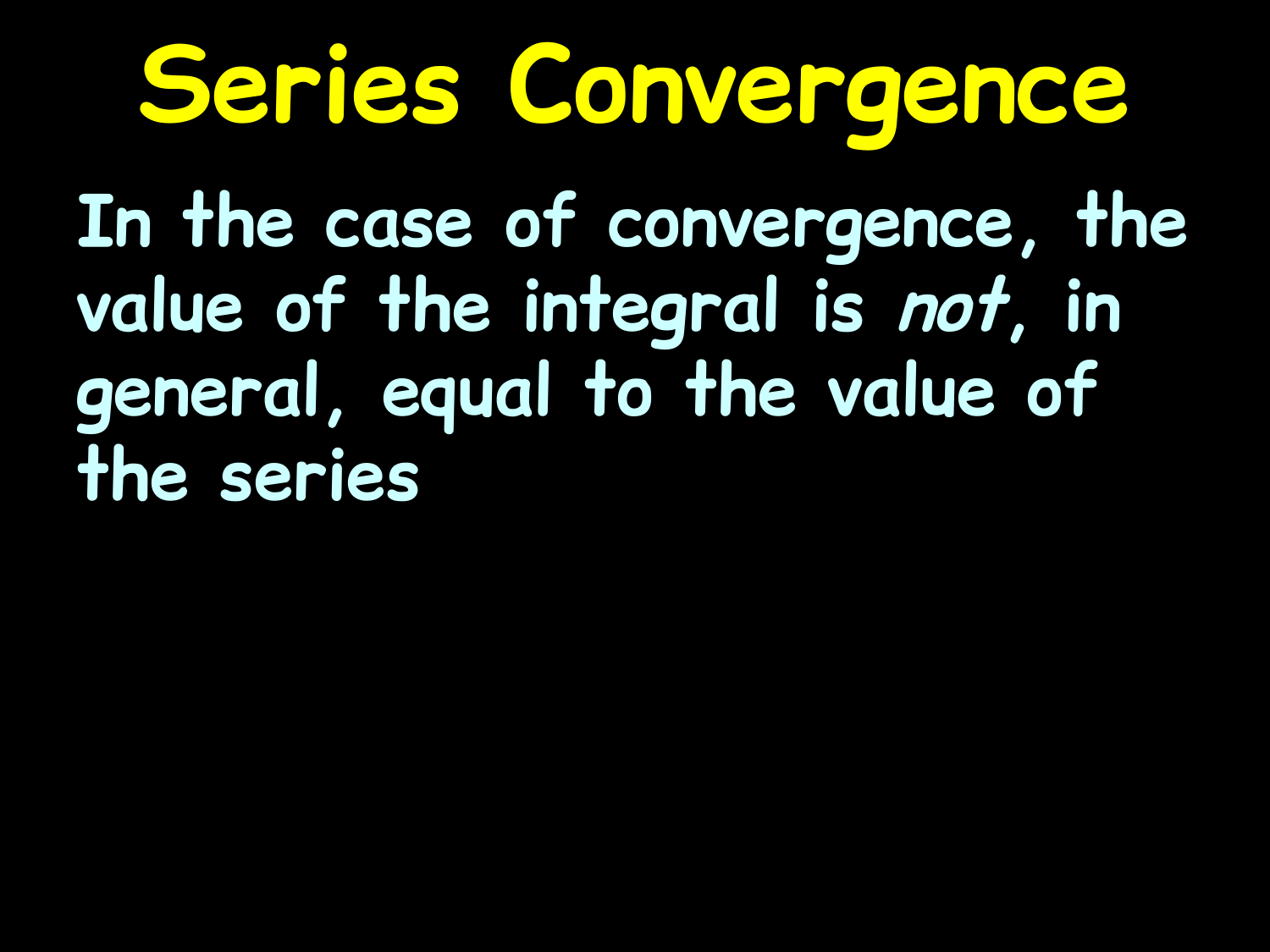

# Series Convergence
In the case of convergence, the value of the integral is not, in
general, equal to the value of the series